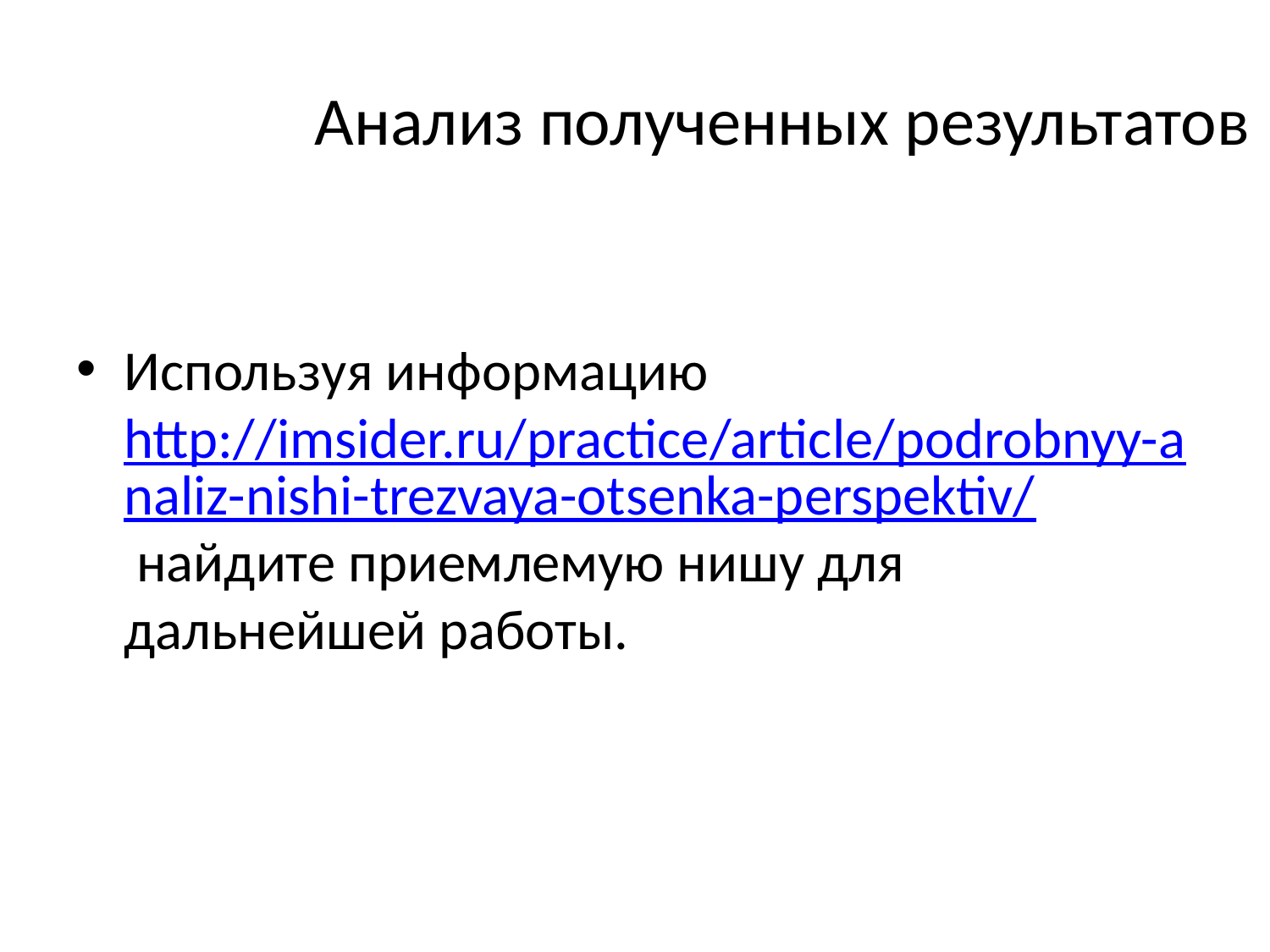

# Анализ полученных результатов
Используя информацию http://imsider.ru/practice/article/podrobnyy-analiz-nishi-trezvaya-otsenka-perspektiv/ найдите приемлемую нишу для дальнейшей работы.